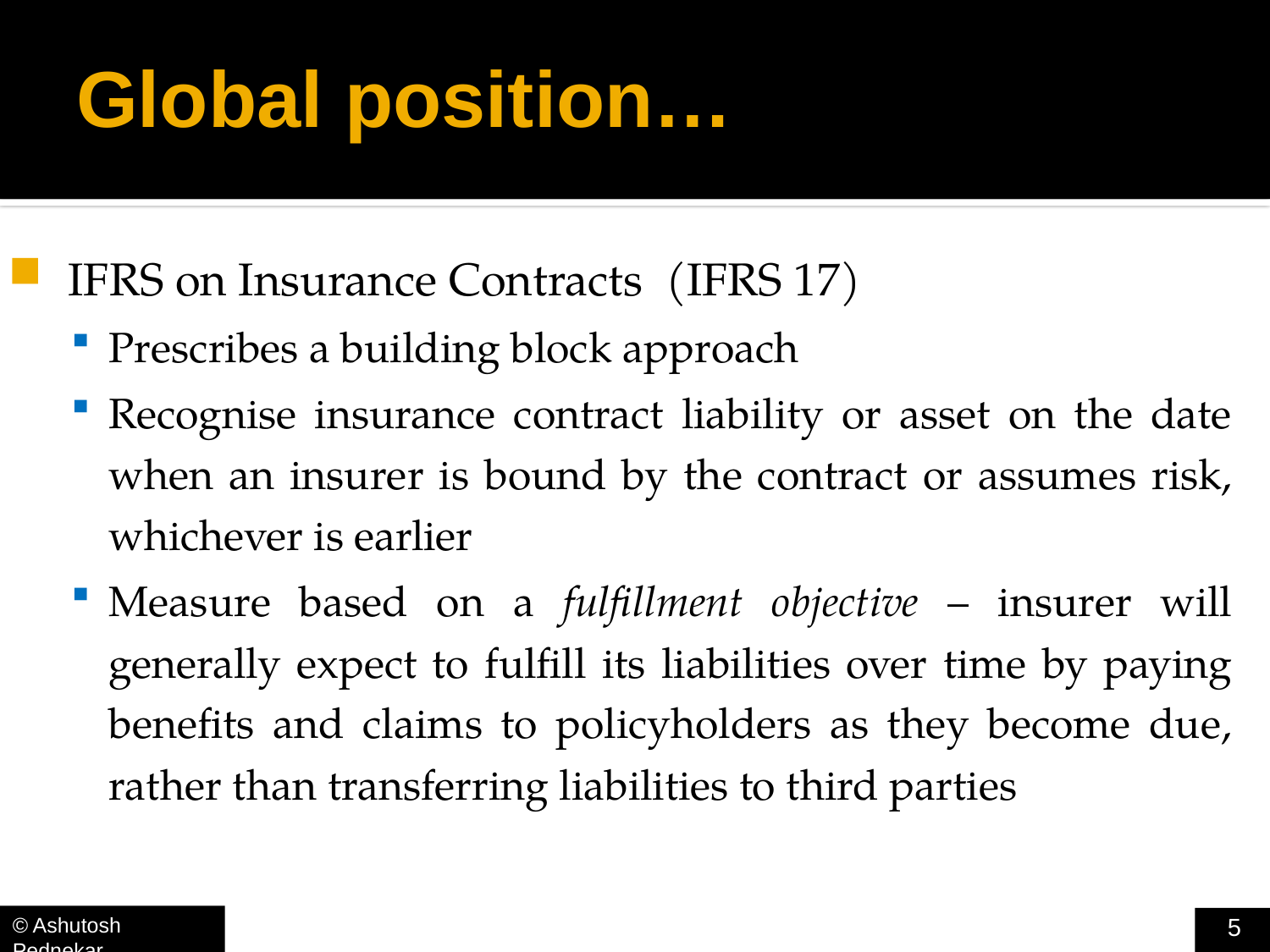

# Global position…
IFRS on Insurance Contracts  (IFRS 17)
Prescribes a building block approach
Recognise insurance contract liability or asset on the date when an insurer is bound by the contract or assumes risk, whichever is earlier
Measure based on a fulfillment objective – insurer will generally expect to fulfill its liabilities over time by paying benefits and claims to policyholders as they become due, rather than transferring liabilities to third parties
5
© Ashutosh  Pednekar